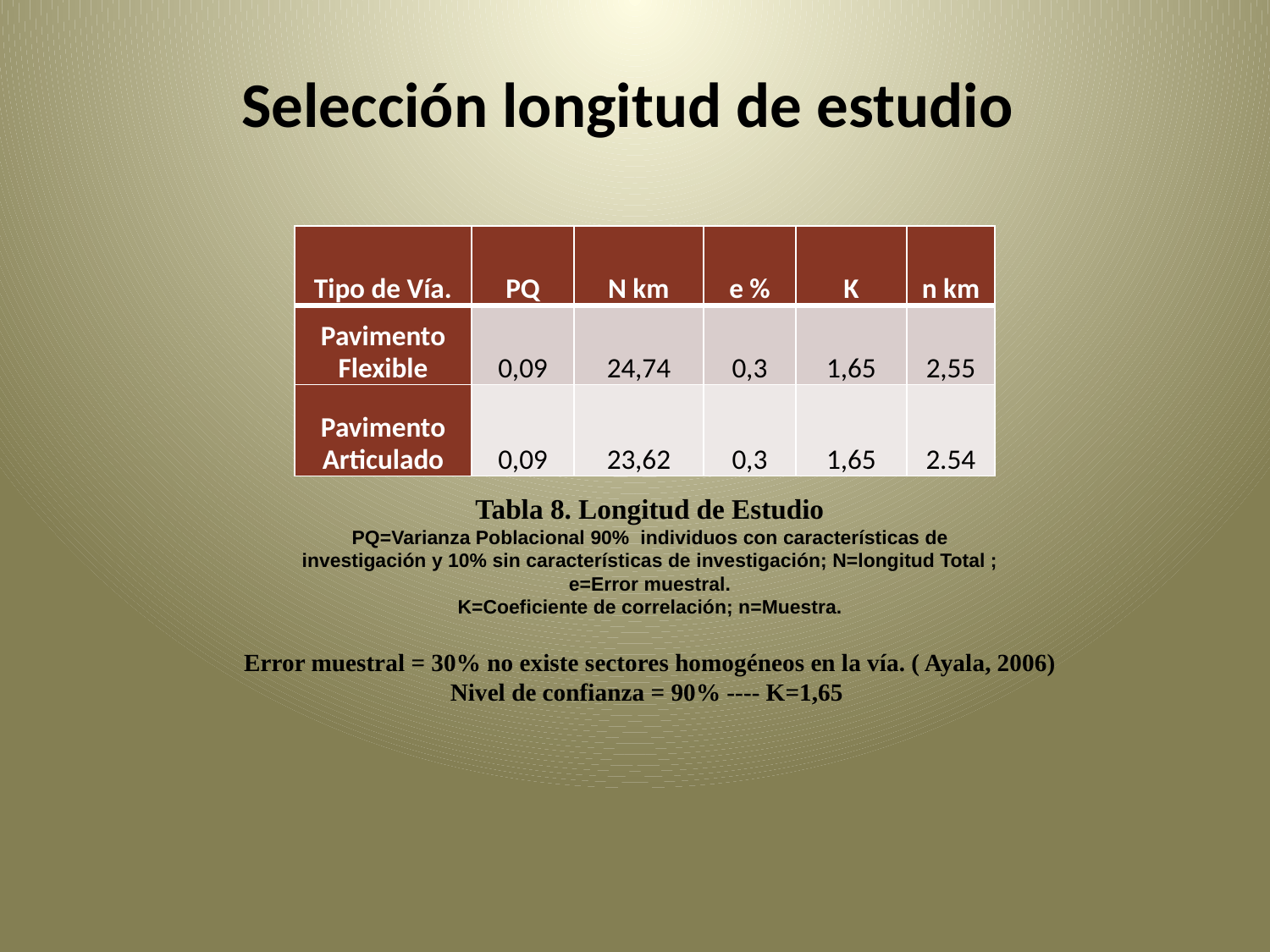

# Selección longitud de estudio
| Tipo de Vía. | PQ | N km | e % | K | n km |
| --- | --- | --- | --- | --- | --- |
| Pavimento Flexible | 0,09 | 24,74 | 0,3 | 1,65 | 2,55 |
| Pavimento Articulado | 0,09 | 23,62 | 0,3 | 1,65 | 2.54 |
Tabla 8. Longitud de Estudio
PQ=Varianza Poblacional 90%  individuos con características de investigación y 10% sin características de investigación; N=longitud Total ; e=Error muestral.
K=Coeficiente de correlación; n=Muestra.
Error muestral = 30% no existe sectores homogéneos en la vía. ( Ayala, 2006)
Nivel de confianza = 90% ---- K=1,65